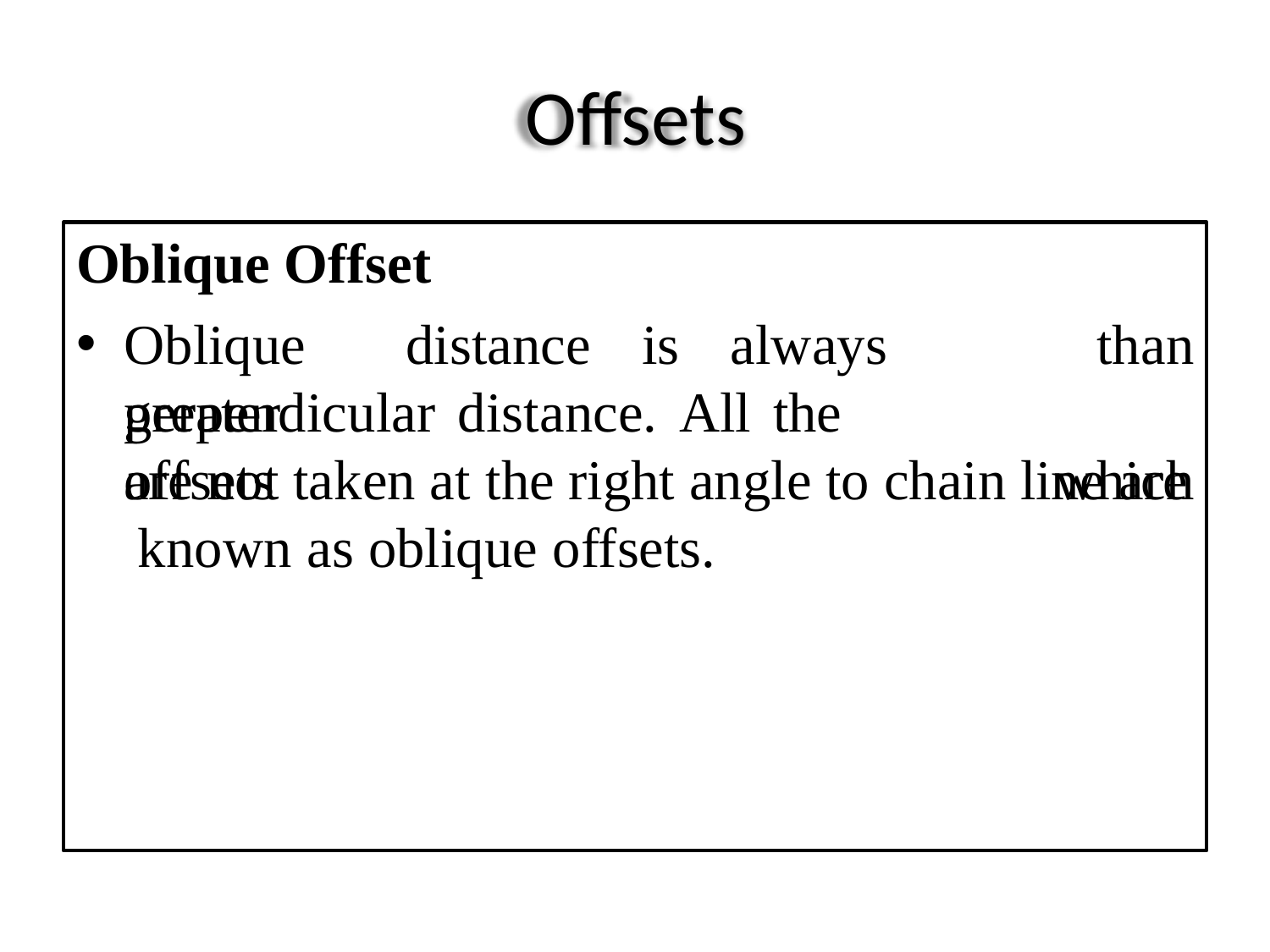

# Offsets

Oblique Offset
Oblique	distance	is	always	greater
than  which
perpendicular	distance.	All	the	offsets
are not taken at the right angle to chain line are  known as oblique offsets.